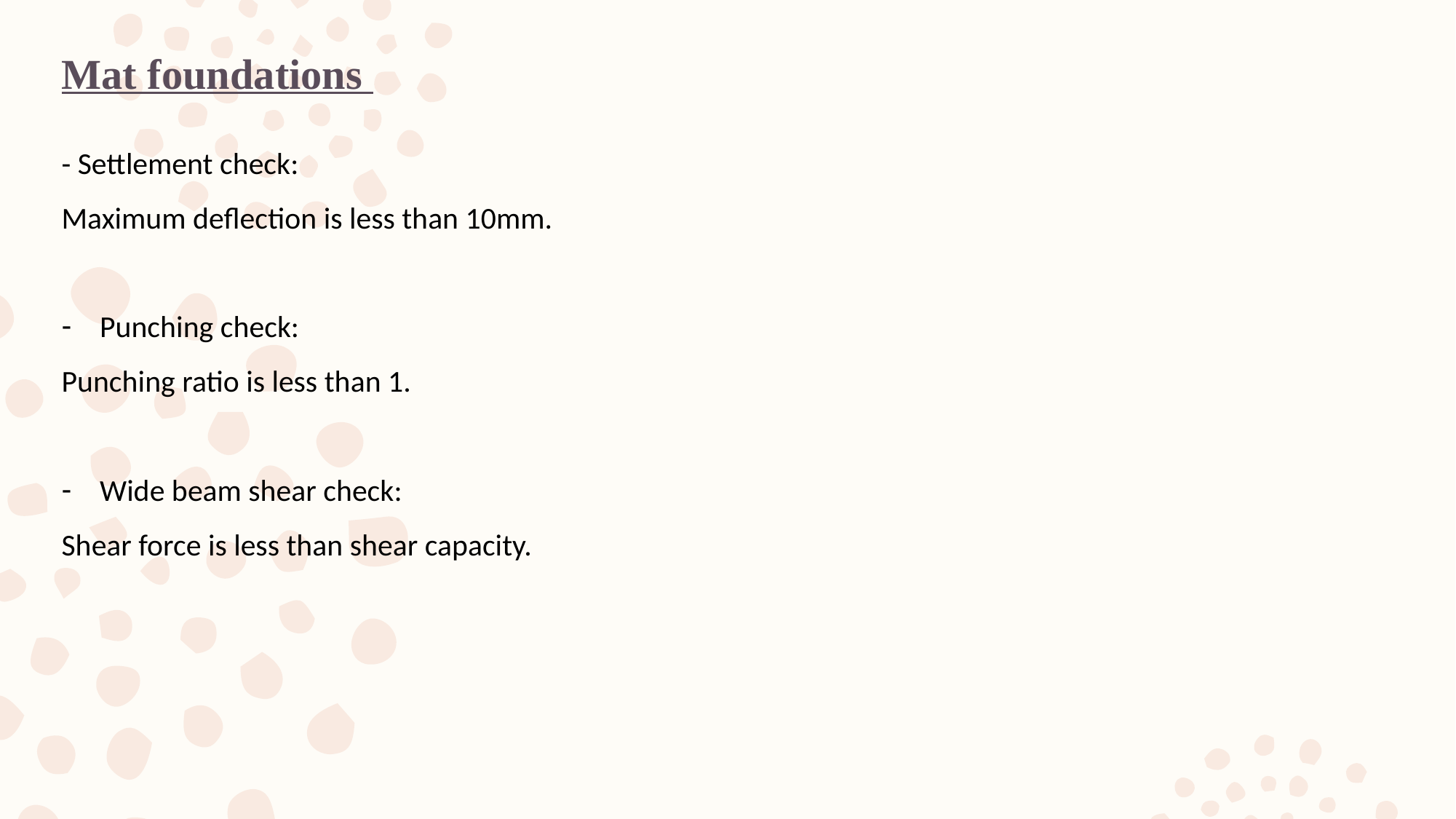

Mat foundations
- Settlement check:
Maximum deflection is less than 10mm.

Punching check:
Punching ratio is less than 1.

Wide beam shear check:
Shear force is less than shear capacity.